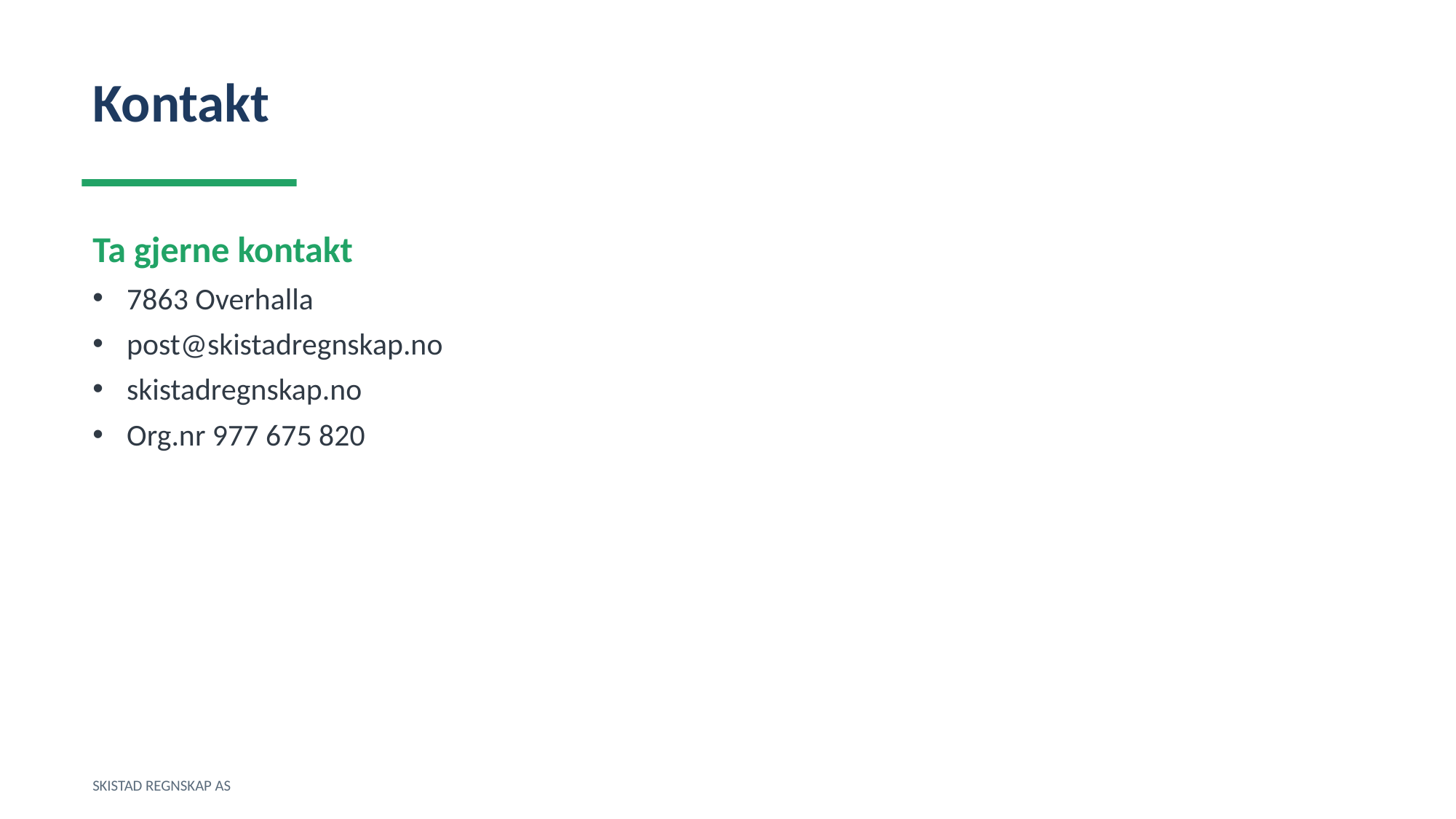

Kontakt

Ta gjerne kontakt
7863 Overhalla
post@skistadregnskap.no
skistadregnskap.no
Org.nr 977 675 820
SKISTAD REGNSKAP AS